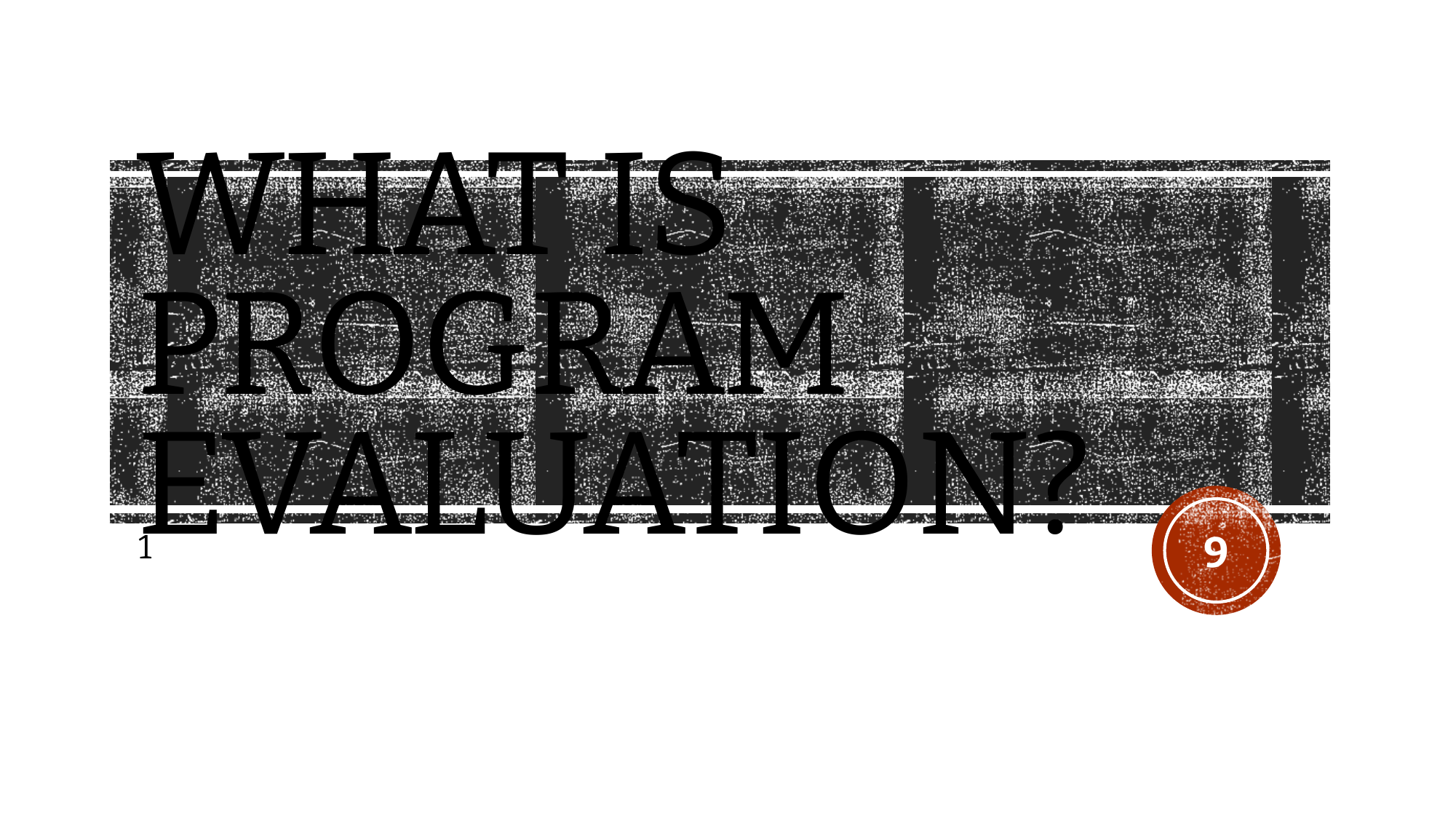

# What is Program Evaluation?
9
1